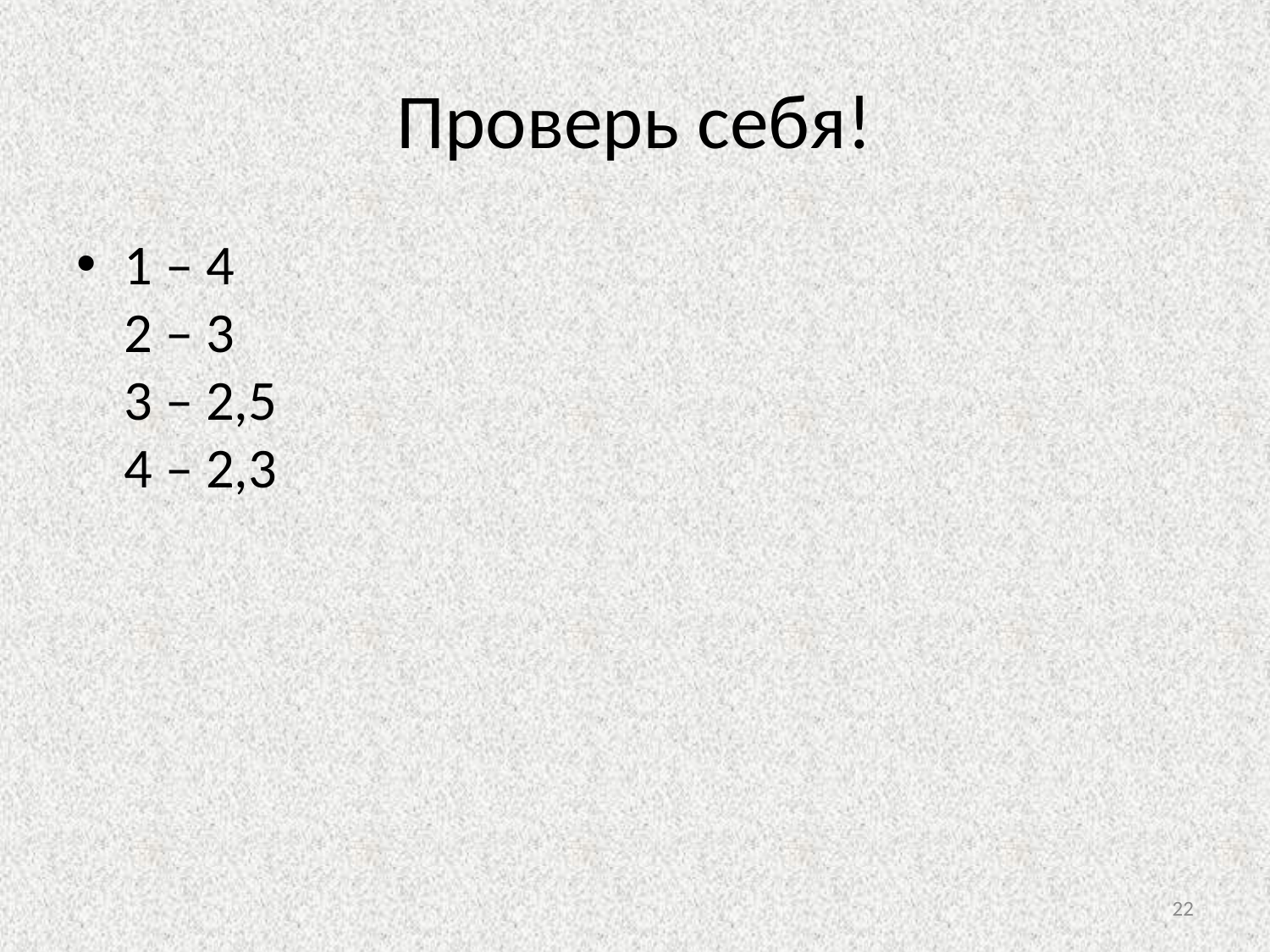

# Проверь себя!
1 – 4
2 – 3
3 – 2,5
4 – 2,3
22